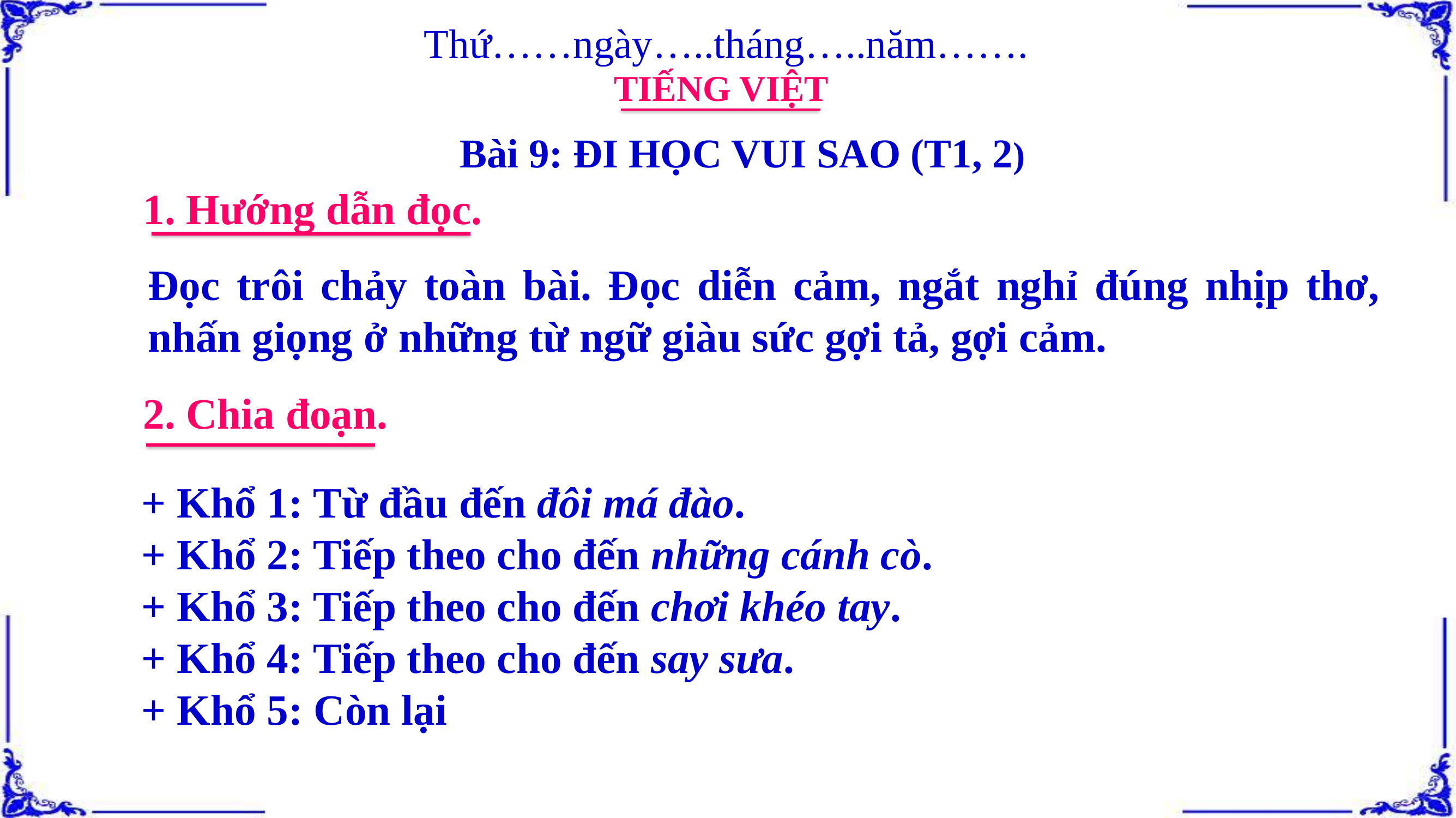

Thứ……ngày…..tháng…..năm…….
TIẾNG VIỆT
Bài 9: ĐI HỌC VUI SAO (T1, 2)
1. Hướng dẫn đọc.
Đọc trôi chảy toàn bài. Đọc diễn cảm, ngắt nghỉ đúng nhịp thơ, nhấn giọng ở những từ ngữ giàu sức gợi tả, gợi cảm.
2. Chia đoạn.
+ Khổ 1: Từ đầu đến đôi má đào.
+ Khổ 2: Tiếp theo cho đến những cánh cò.
+ Khổ 3: Tiếp theo cho đến chơi khéo tay.
+ Khổ 4: Tiếp theo cho đến say sưa.
+ Khổ 5: Còn lại